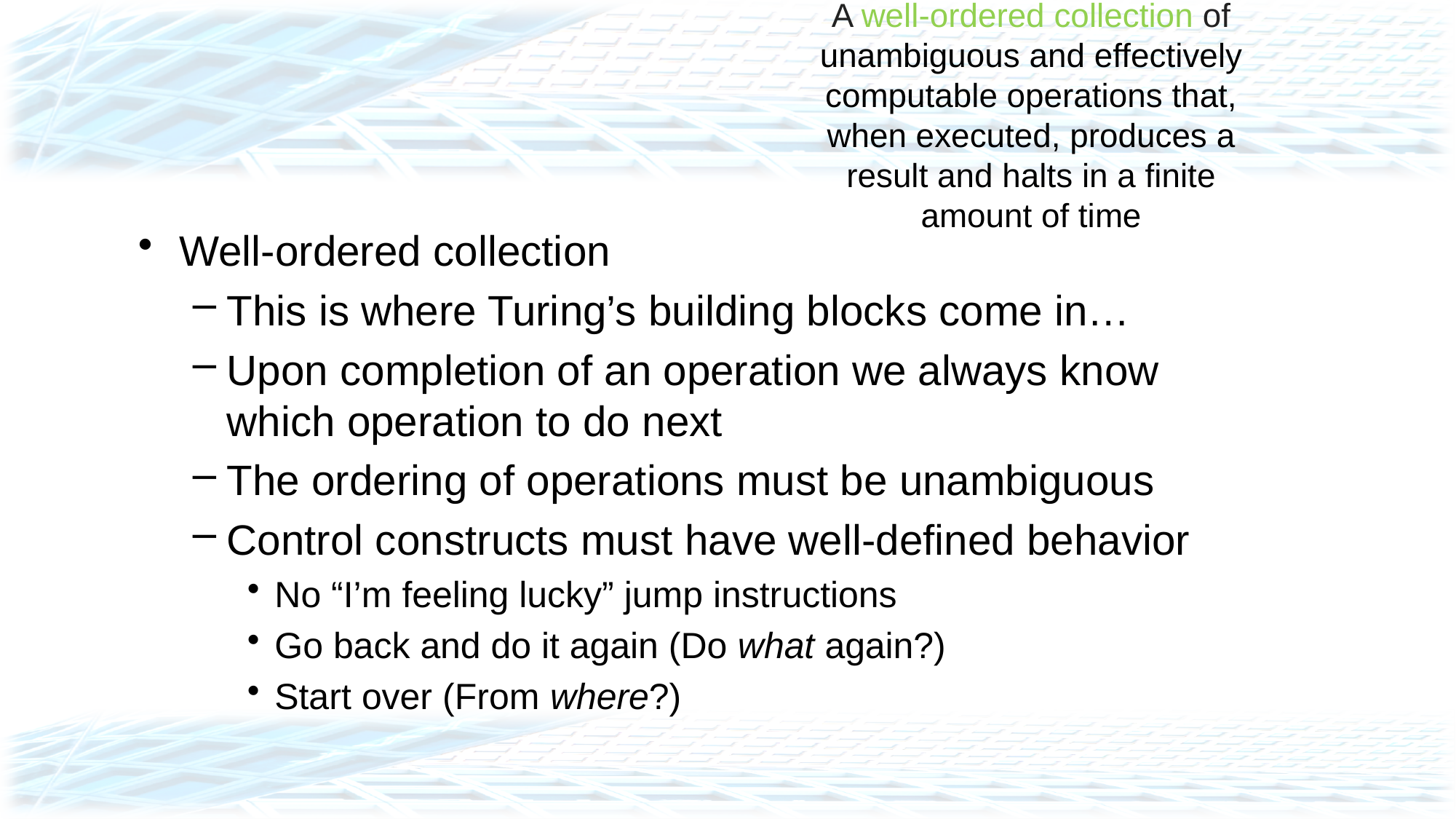

# A well-ordered collection of unambiguous and effectively computable operations that, when executed, produces a result and halts in a finite amount of time
Well-ordered collection
This is where Turing’s building blocks come in…
Upon completion of an operation we always know which operation to do next
The ordering of operations must be unambiguous
Control constructs must have well-defined behavior
No “I’m feeling lucky” jump instructions
Go back and do it again (Do what again?)
Start over (From where?)